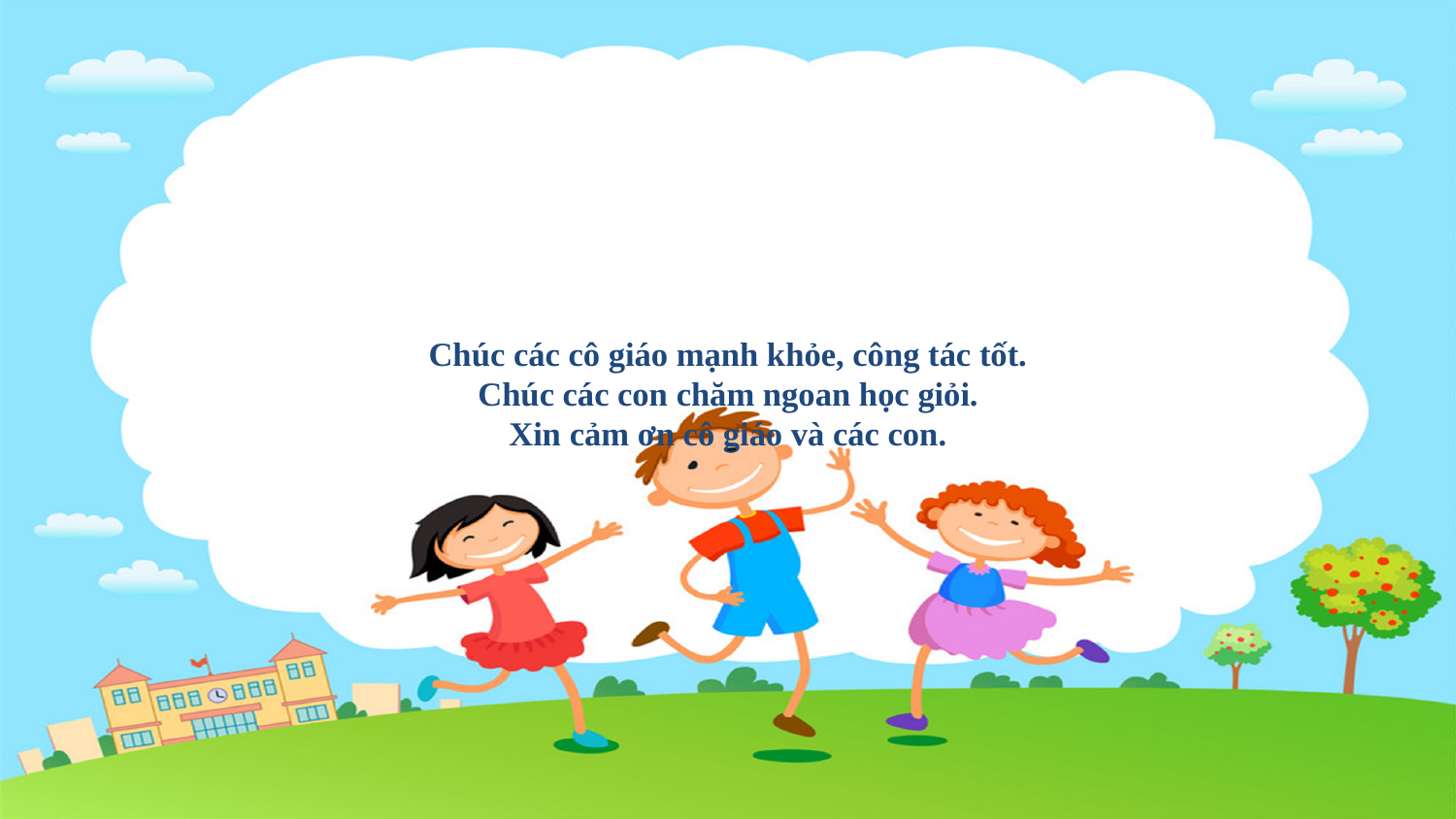

# Chúc các cô giáo mạnh khỏe, công tác tốt. Chúc các con chăm ngoan học giỏi. Xin cảm ơn cô giáo và các con.